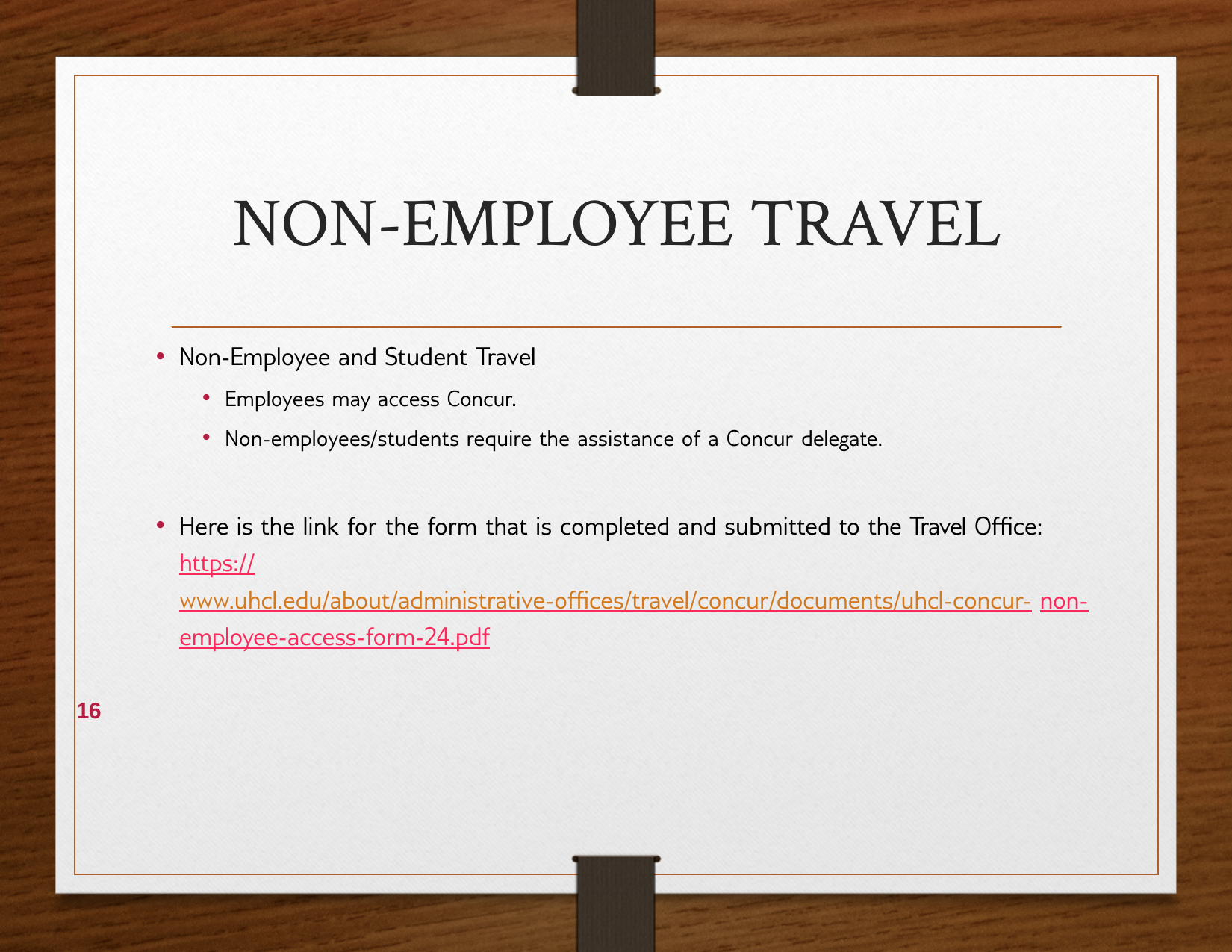

# NON-EMPLOYEE TRAVEL
Non-Employee and Student Travel
Employees may access Concur.
Non-employees/students require the assistance of a Concur delegate.

Here is the link for the form that is completed and submitted to the Travel Office: https://www.uhcl.edu/about/administrative-offices/travel/concur/documents/uhcl-concur- non-employee-access-form-24.pdf
16